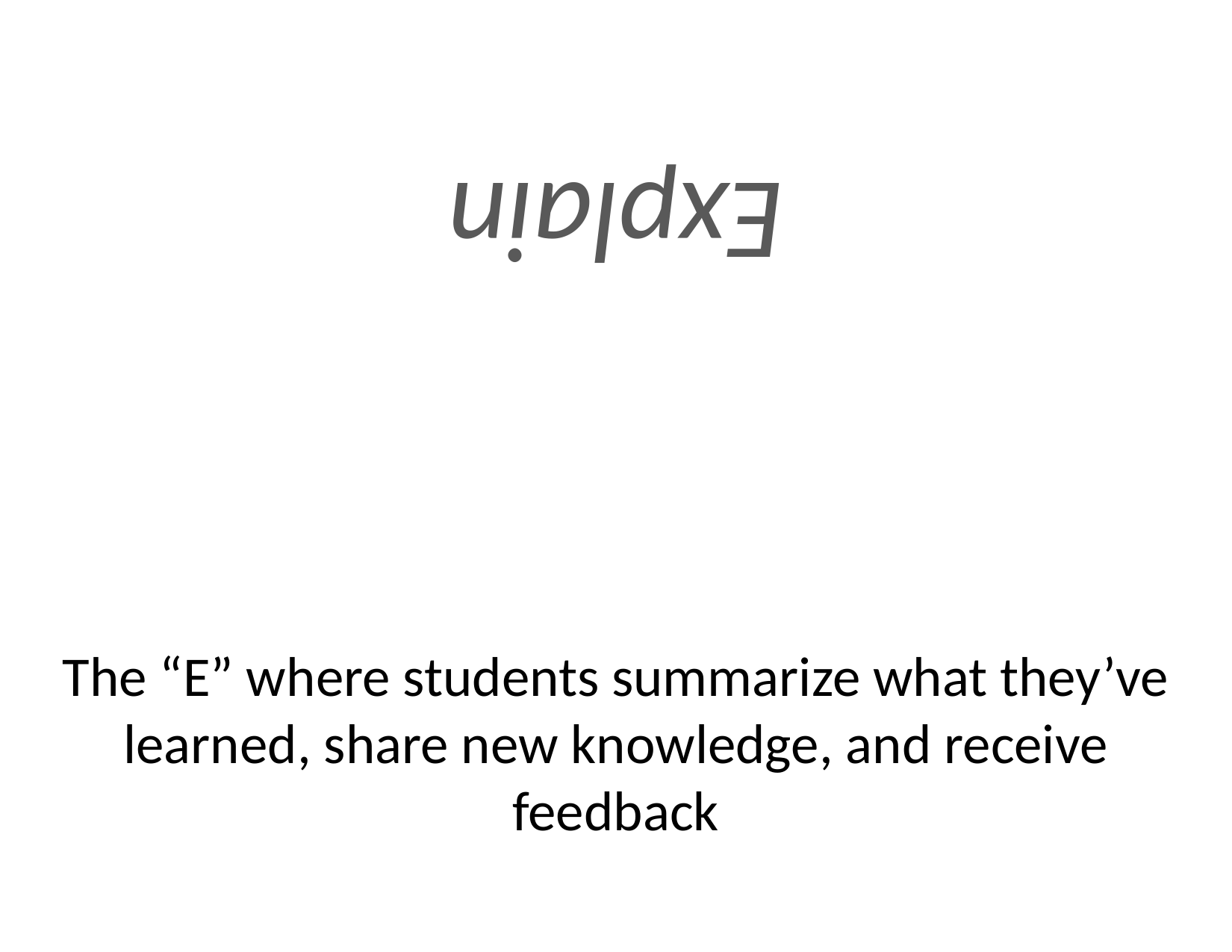

Explain
# The “E” where students summarize what they’ve learned, share new knowledge, and receive feedback